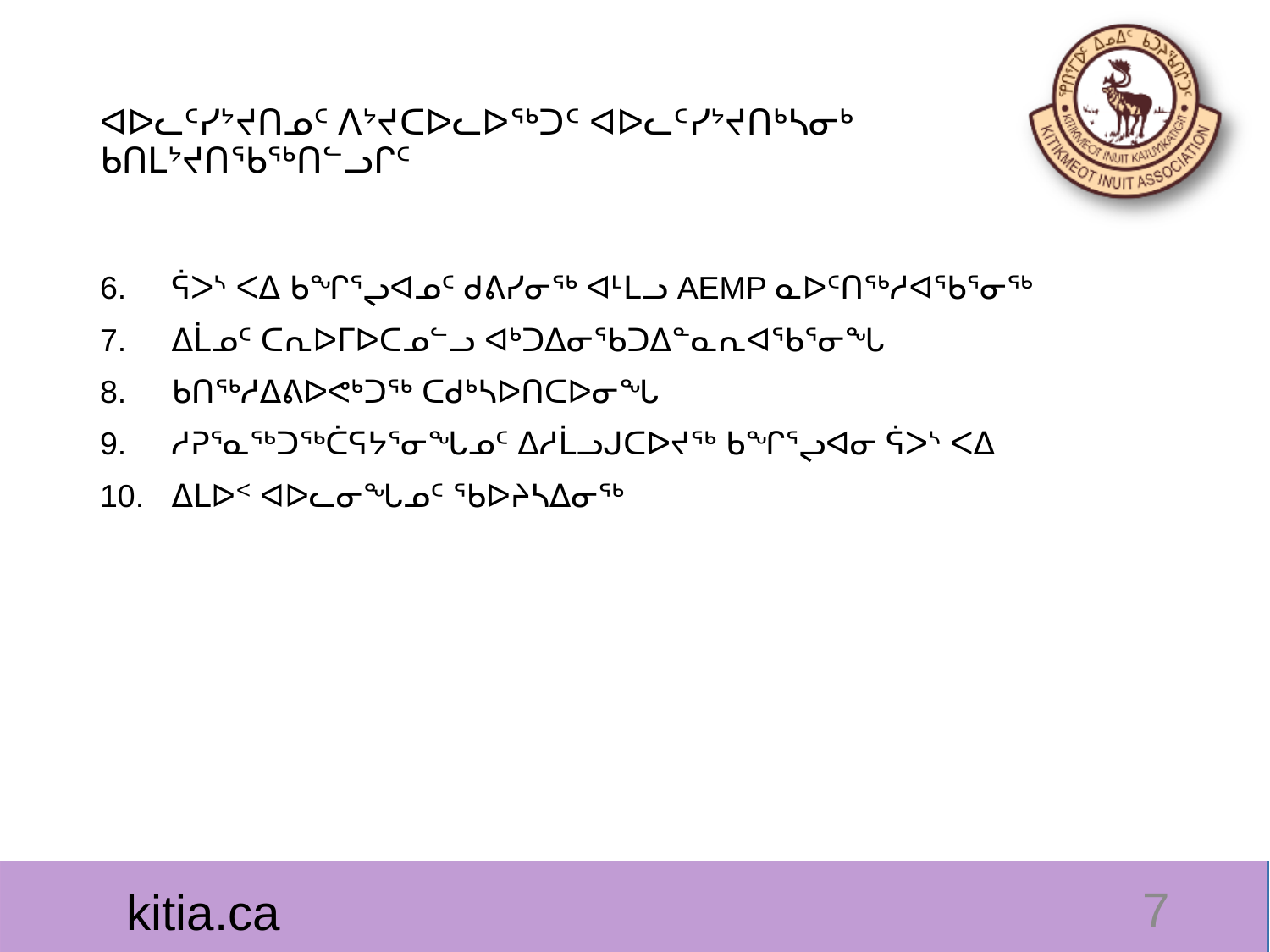

# ᐊᐅᓚᑦᓯᔾᔪᑎᓄᑦ ᐱᔾᔪᑕᐅᓚᐅᖅᑐᑦ ᐊᐅᓚᑦᓯᔾᔪᑎᒃᓴᓂᒃ ᑲᑎᒪᔾᔪᑎᖃᖅᑎᓪᓗᒋᑦ

ᕌᐳᔅ ᐸᐃ ᑲᖏᕐᖢᐊᓄᑦ ᑯᕕᓯᓂᖅ ᐊᒻᒪᓗ AEMP ᓇᐅᑦᑎᖅᓱᐊᖃᕐᓂᖅ
ᐃᒫᓄᑦ ᑕᕆᐅᒥᐅᑕᓄᓪᓗ ᐊᒃᑐᐃᓂᖃᑐᐃᓐᓇᕆᐊᖃᕐᓂᖓ
ᑲᑎᖅᓱᐃᕕᐅᕙᒃᑐᖅ ᑕᑯᒃᓴᐅᑎᑕᐅᓂᖓ
ᓱᕈᕐᓇᖅᑐᖅᑖᕋᔭᕐᓂᖓᓄᑦ ᐃᓱᒫᓗᒍᑕᐅᔪᖅ ᑲᖏᕐᖢᐊᓂ ᕌᐳᔅ ᐸᐃ
ᐃᒪᐅᑉ ᐊᐅᓚᓂᖓᓄᑦ ᖃᐅᔨᓴᐃᓂᖅ
7